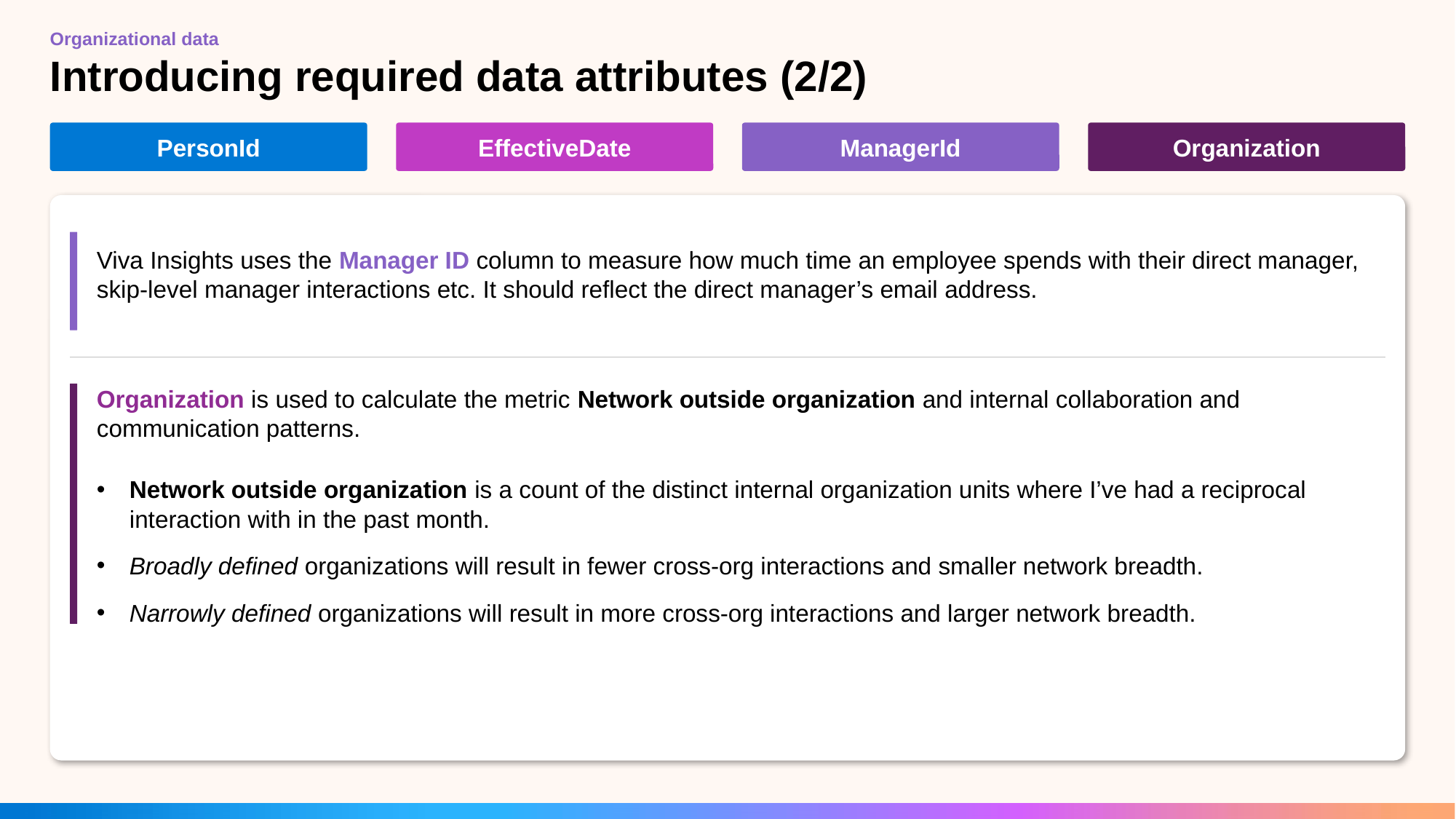

Organizational data
# Introducing required data attributes (2/2)
PersonId
EffectiveDate
ManagerId
Organization

Viva Insights uses the Manager ID column to measure how much time an employee spends with their direct manager, skip-level manager interactions etc. It should reflect the direct manager’s email address.

Organization is used to calculate the metric Network outside organization and internal collaboration and communication patterns.
Network outside organization is a count of the distinct internal organization units where I’ve had a reciprocal interaction with in the past month.
Broadly defined organizations will result in fewer cross-org interactions and smaller network breadth.
Narrowly defined organizations will result in more cross-org interactions and larger network breadth.